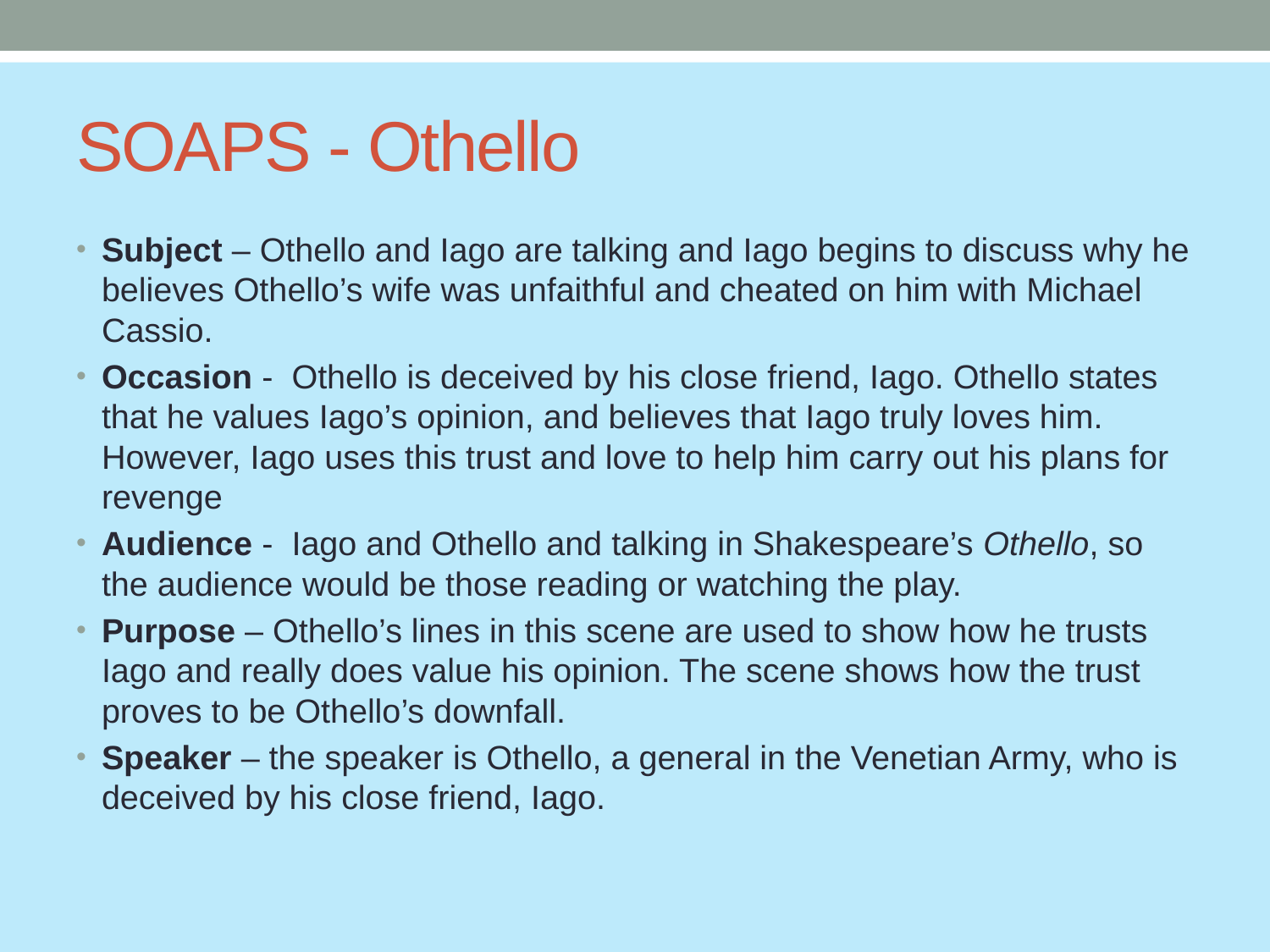

# SOAPS - Othello
Subject – Othello and Iago are talking and Iago begins to discuss why he believes Othello’s wife was unfaithful and cheated on him with Michael Cassio.
Occasion -  Othello is deceived by his close friend, Iago. Othello states that he values Iago’s opinion, and believes that Iago truly loves him. However, Iago uses this trust and love to help him carry out his plans for revenge
Audience -  Iago and Othello and talking in Shakespeare’s Othello, so the audience would be those reading or watching the play.
Purpose – Othello’s lines in this scene are used to show how he trusts Iago and really does value his opinion. The scene shows how the trust proves to be Othello’s downfall.
Speaker – the speaker is Othello, a general in the Venetian Army, who is deceived by his close friend, Iago.